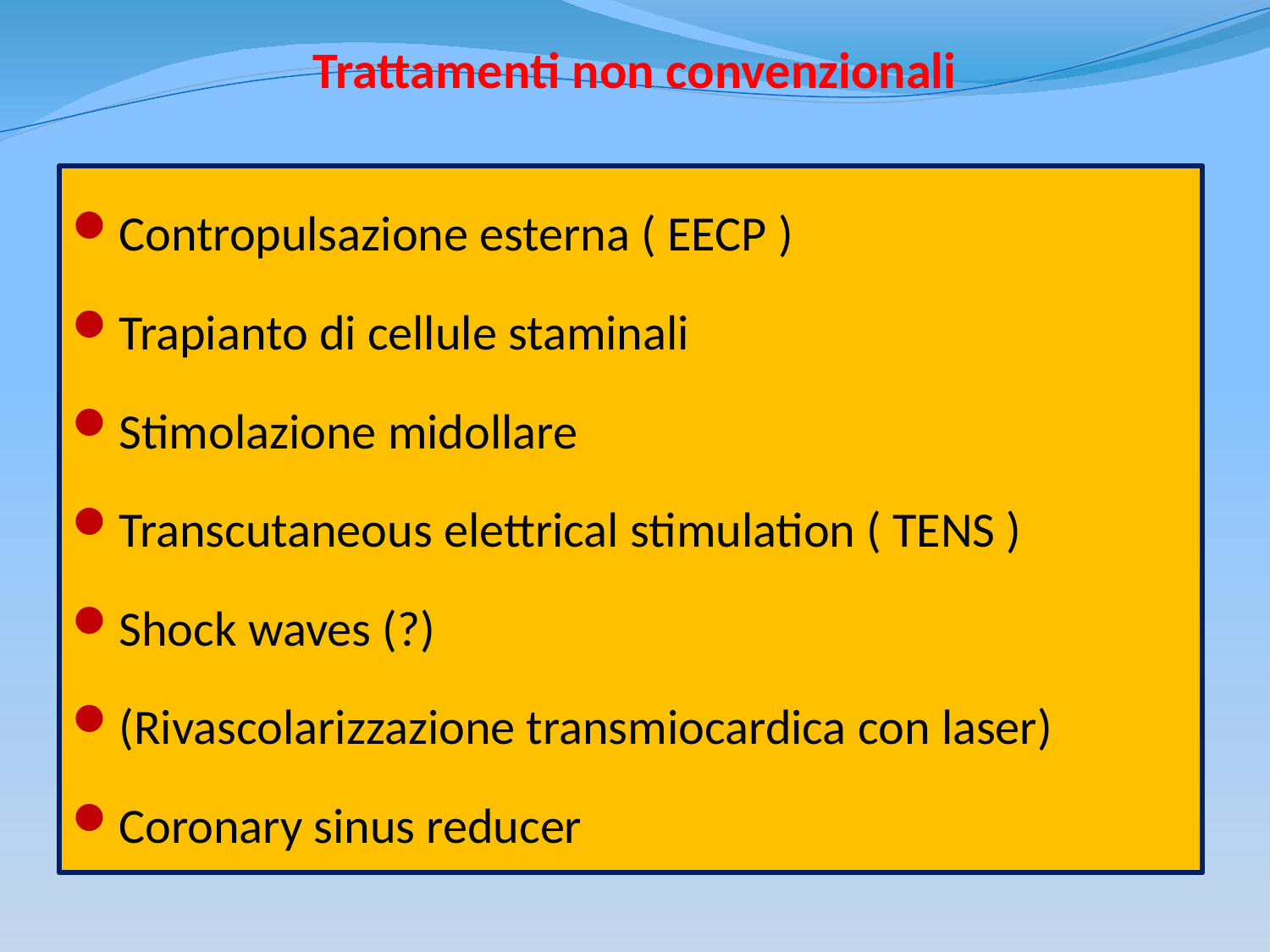

# Trattamenti non convenzionali
Contropulsazione esterna ( EECP )
Trapianto di cellule staminali
Stimolazione midollare
Transcutaneous elettrical stimulation ( TENS )
Shock waves (?)
(Rivascolarizzazione transmiocardica con laser)
Coronary sinus reducer